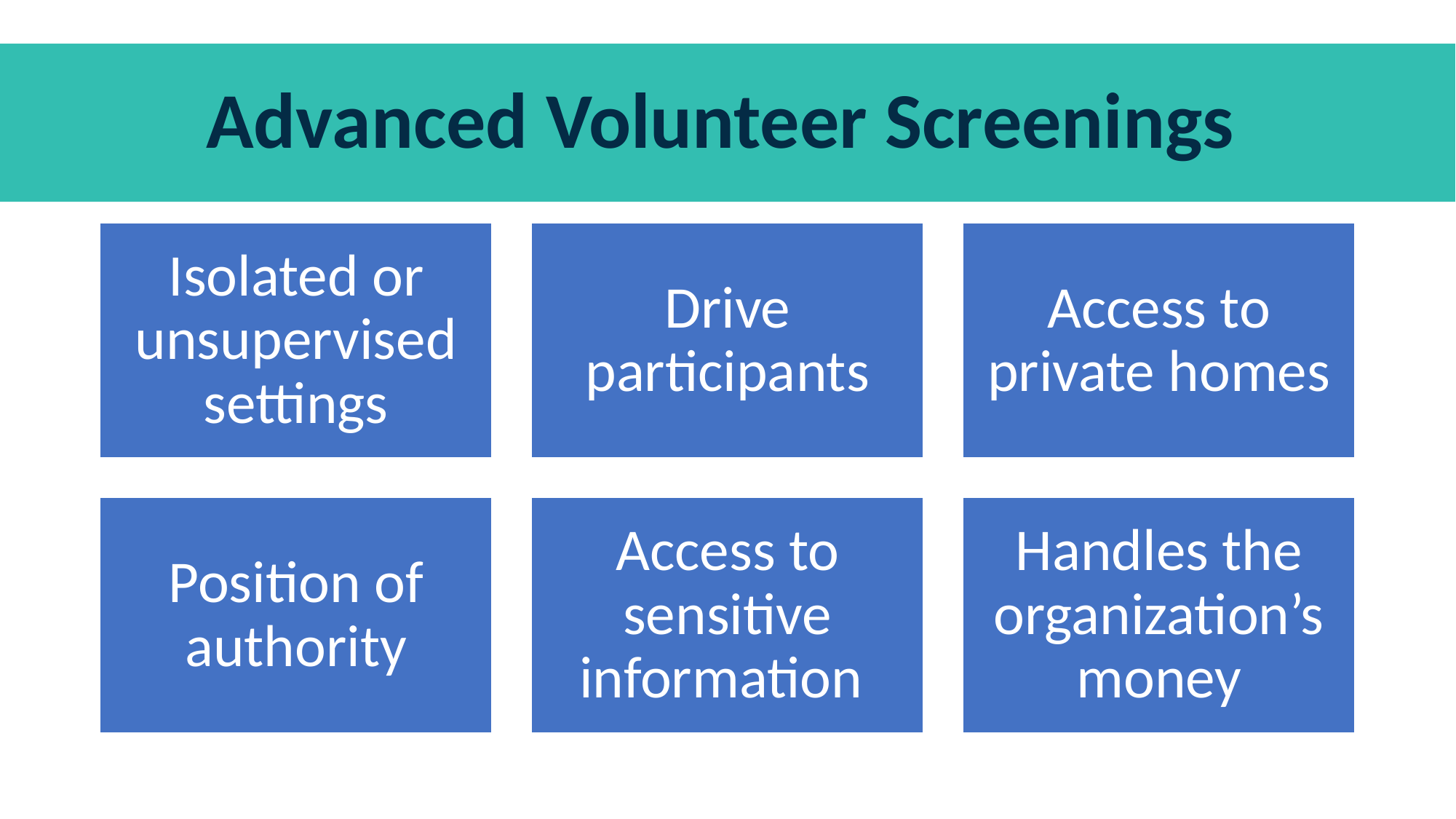

Advanced Volunteer Screenings
# Advanced Volunteer Screenings
Isolated or unsupervised settings
Drive participants
Access to private homes
Position of authority
Access to sensitive information
Handles the organization’s money